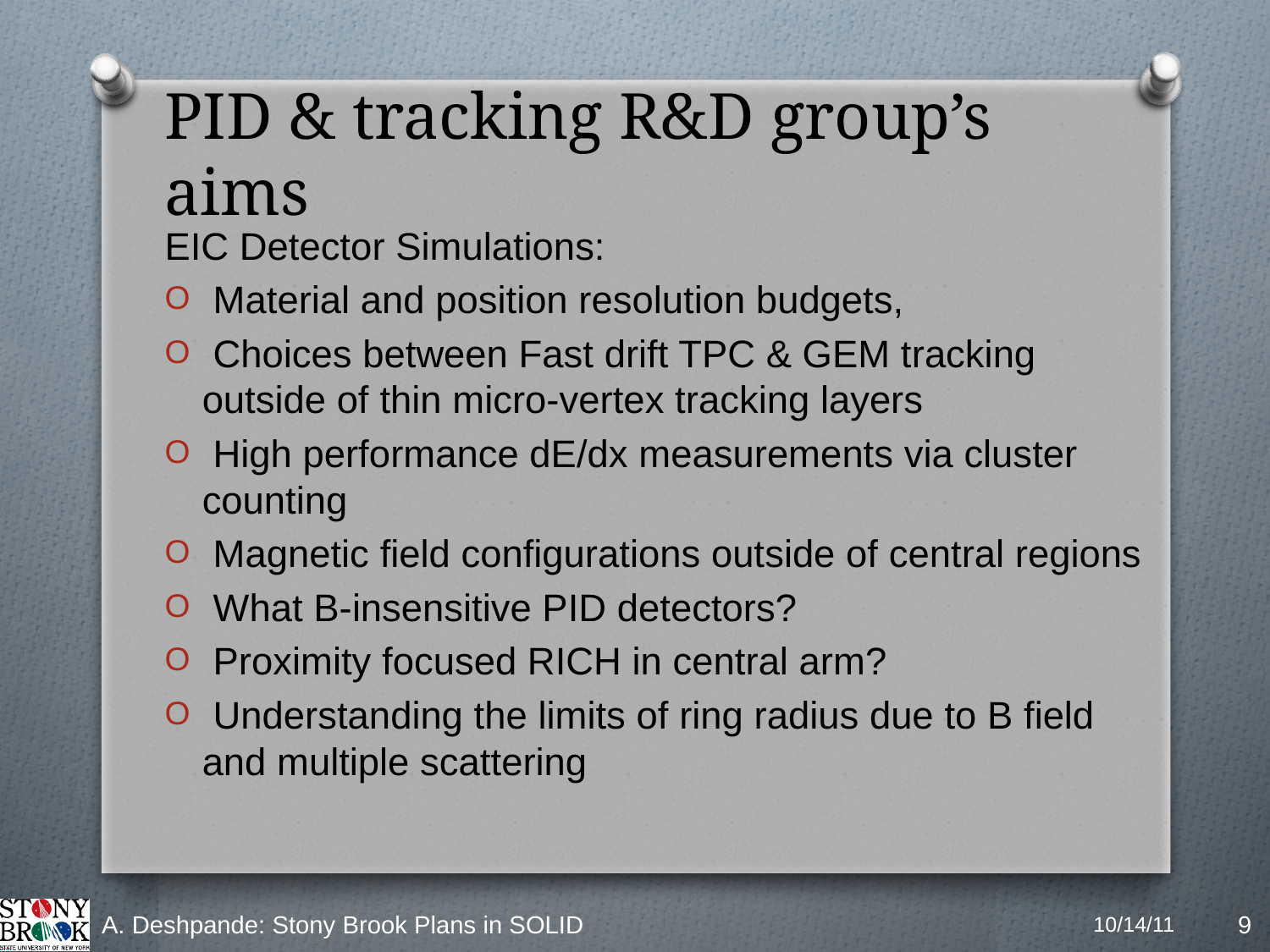

# PID & tracking R&D group’s aims
EIC Detector Simulations:
 Material and position resolution budgets,
 Choices between Fast drift TPC & GEM tracking outside of thin micro-vertex tracking layers
 High performance dE/dx measurements via cluster counting
 Magnetic field configurations outside of central regions
 What B-insensitive PID detectors?
 Proximity focused RICH in central arm?
 Understanding the limits of ring radius due to B field and multiple scattering
A. Deshpande: Stony Brook Plans in SOLID
10/14/11
9